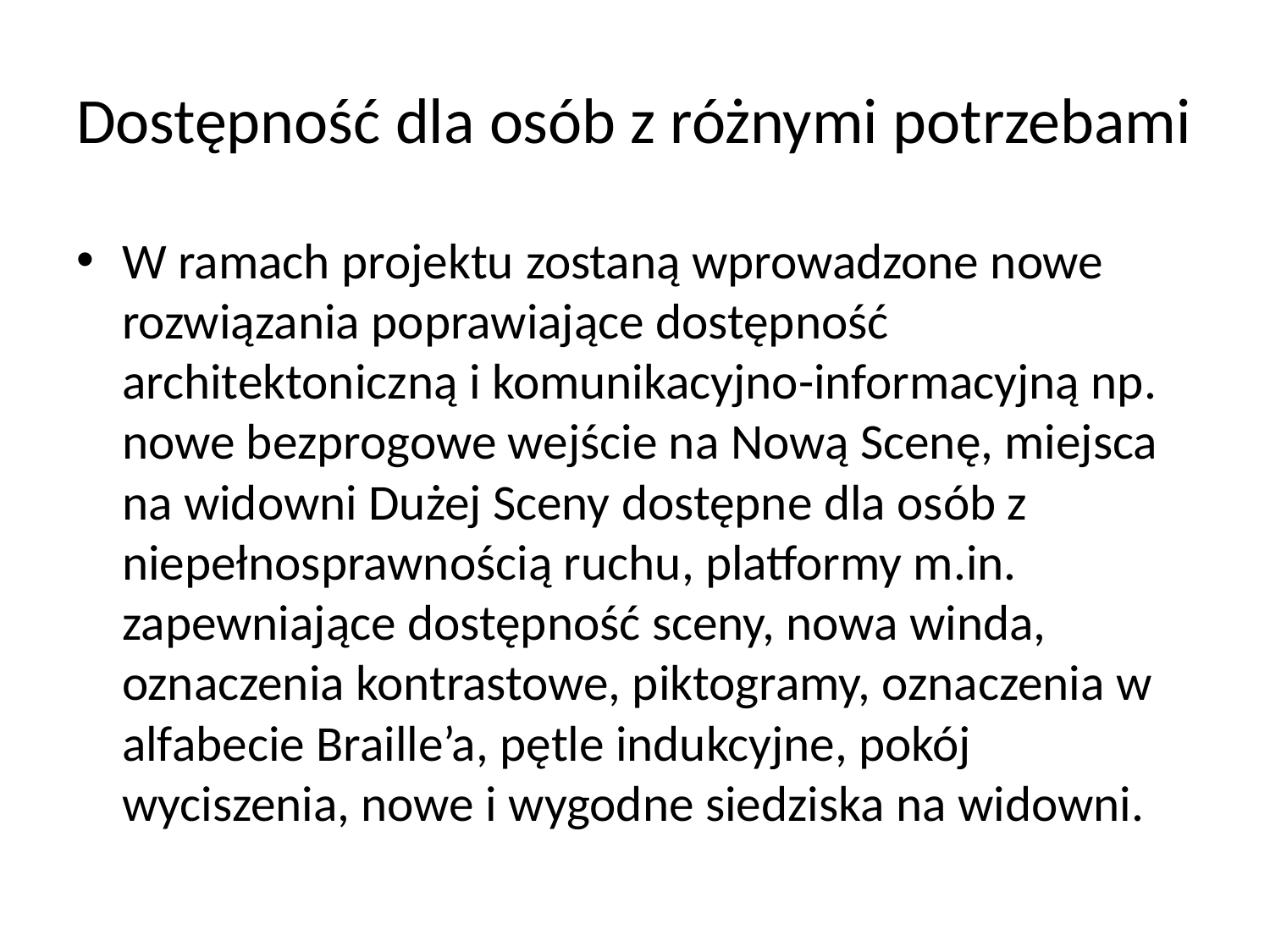

# Dostępność dla osób z różnymi potrzebami
W ramach projektu zostaną wprowadzone nowe rozwiązania poprawiające dostępność architektoniczną i komunikacyjno-informacyjną np. nowe bezprogowe wejście na Nową Scenę, miejsca na widowni Dużej Sceny dostępne dla osób z niepełnosprawnością ruchu, platformy m.in. zapewniające dostępność sceny, nowa winda, oznaczenia kontrastowe, piktogramy, oznaczenia w alfabecie Braille’a, pętle indukcyjne, pokój wyciszenia, nowe i wygodne siedziska na widowni.